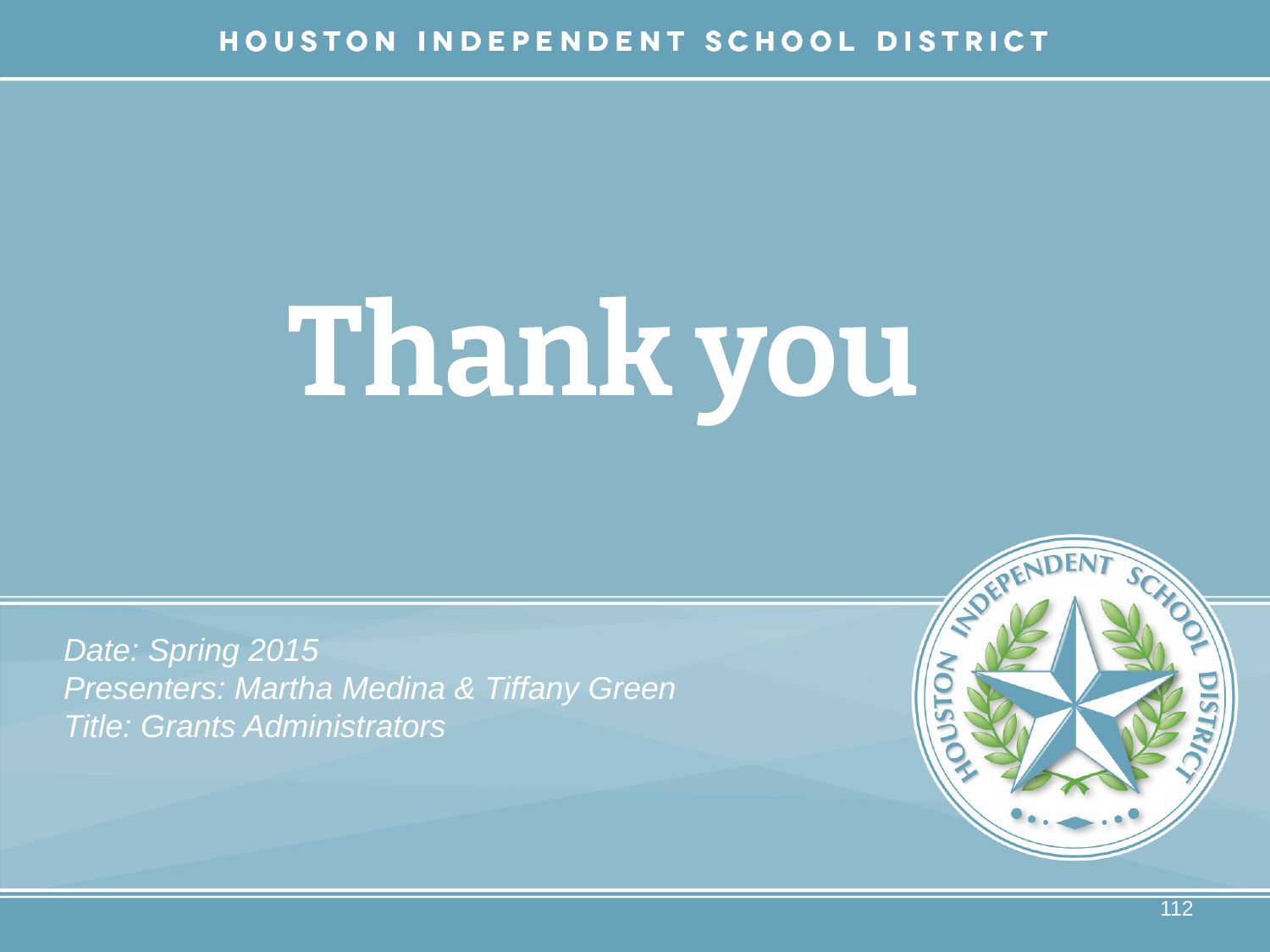

# Thank you
Date: Spring 2015
Presenters: Martha Medina & Tiffany Green
Title: Grants Administrators
112